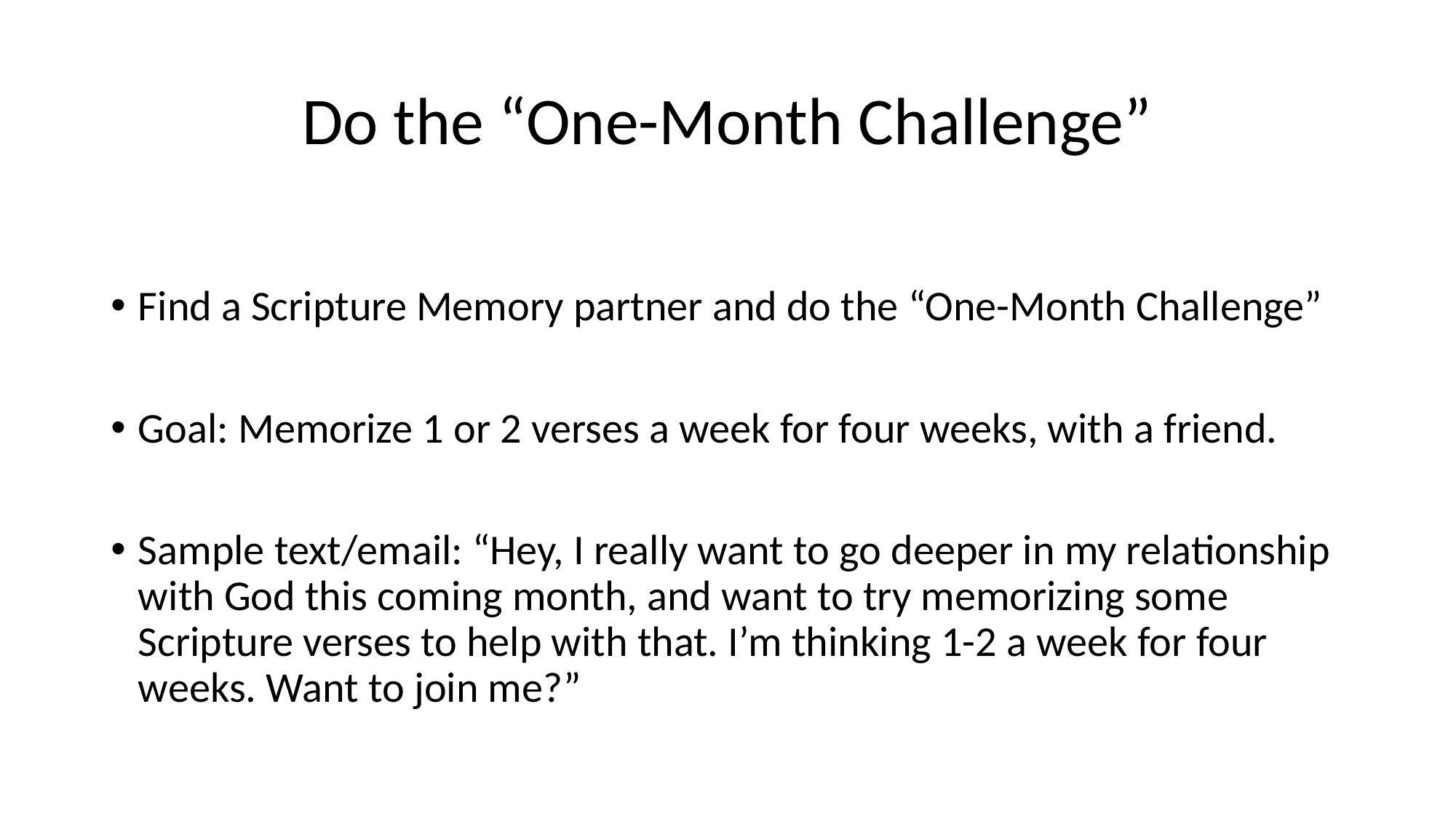

# Do the “One-Month Challenge”

Find a Scripture Memory partner and do the “One-Month Challenge”

Goal: Memorize 1 or 2 verses a week for four weeks, with a friend.

Sample text/email: “Hey, I really want to go deeper in my relationship with God this coming month, and want to try memorizing some Scripture verses to help with that. I’m thinking 1-2 a week for four weeks. Want to join me?”